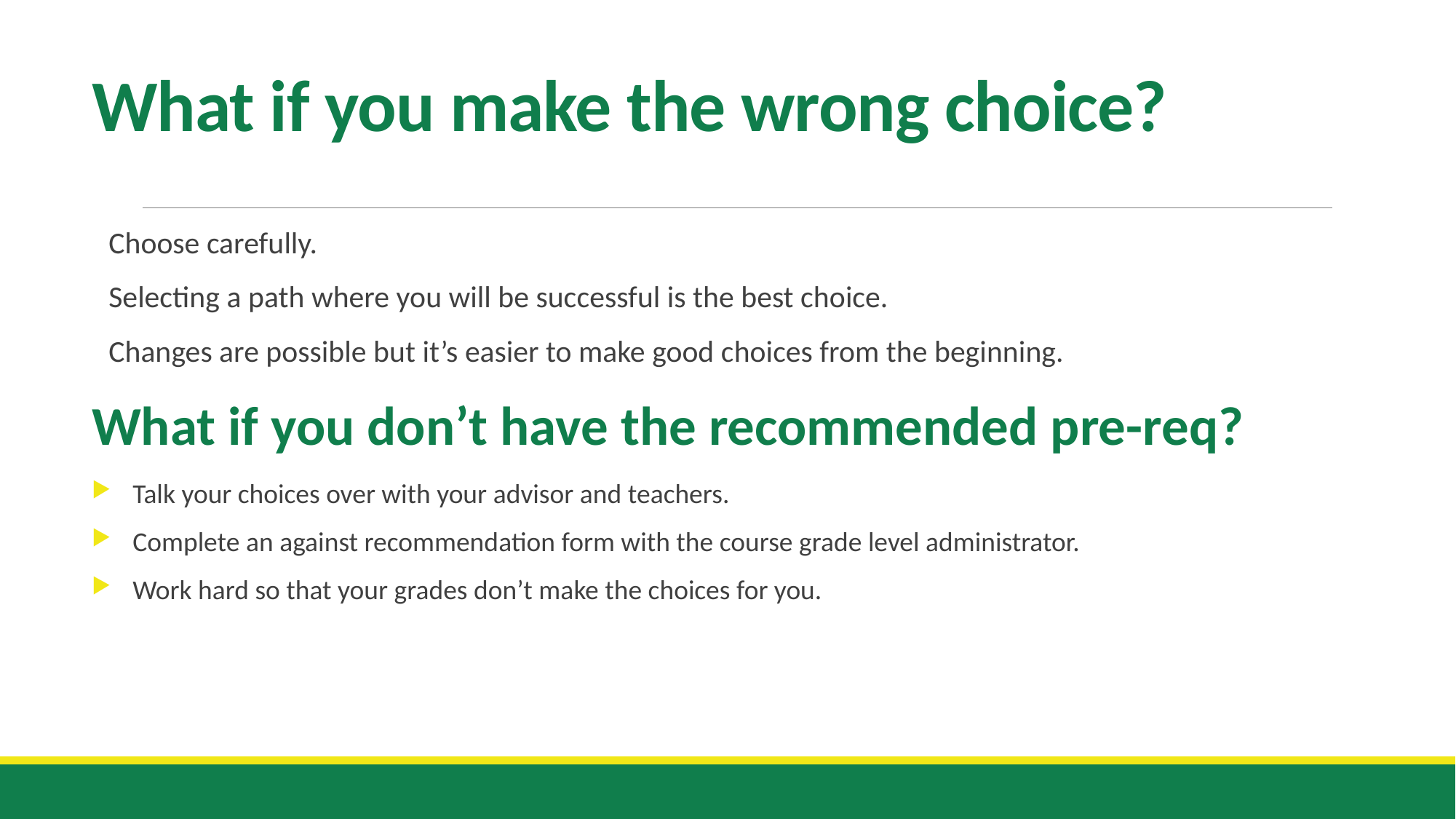

# What if you make the wrong choice?
Choose carefully.
Selecting a path where you will be successful is the best choice.
Changes are possible but it’s easier to make good choices from the beginning.

What if you don’t have the recommended pre-req?
Talk your choices over with your advisor and teachers.
Complete an against recommendation form with the course grade level administrator.
Work hard so that your grades don’t make the choices for you.